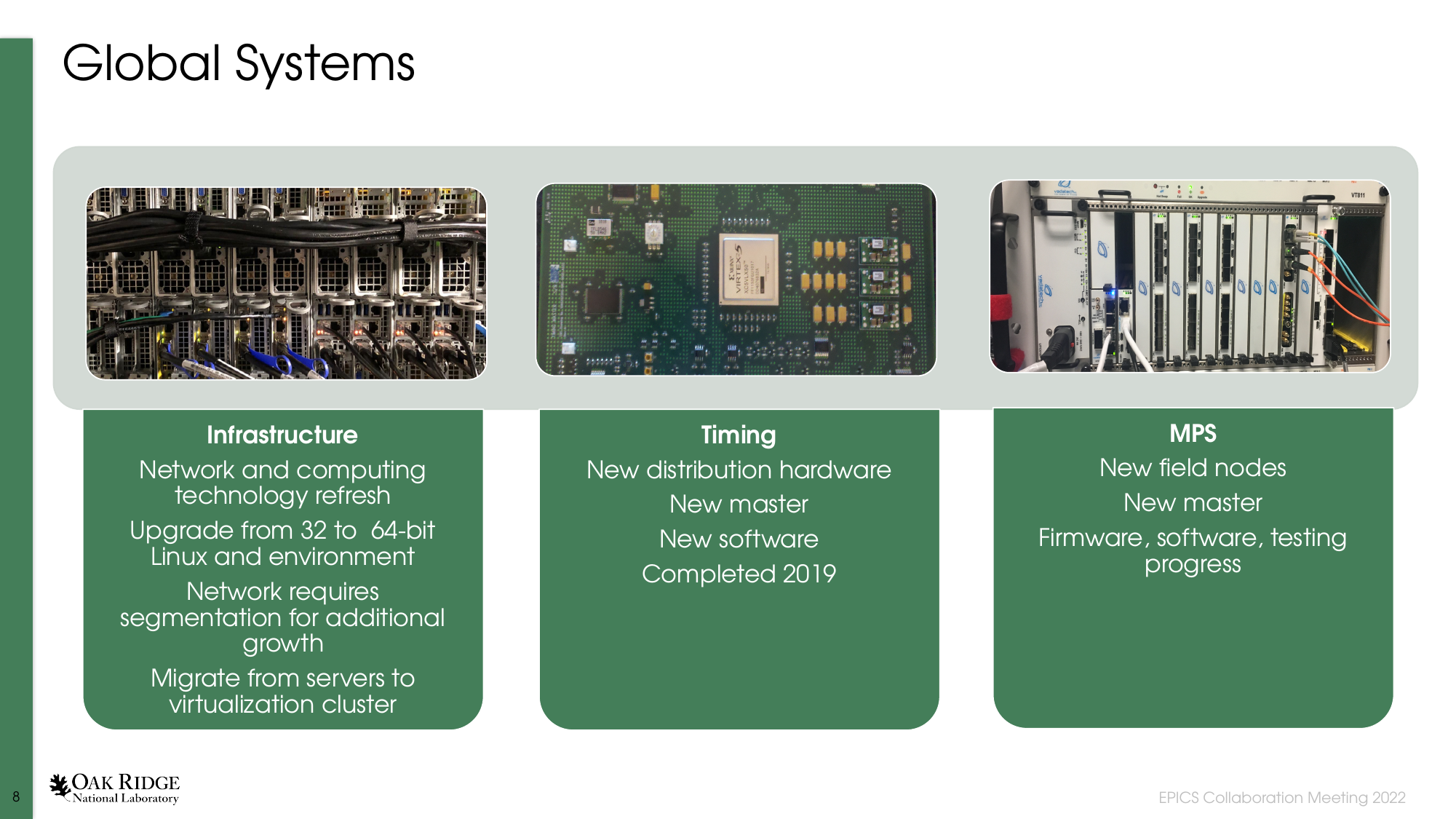

# Global Systems
Timing
New distribution hardware
New master
New software
Completed 2019
MPS
New field nodes
New master
Firmware, software, testing progress
Infrastructure
Network and computing technology refresh
Upgrade from 32 to  64-bit Linux and environment
Network requires segmentation for additional growth
Migrate from servers to virtualization cluster